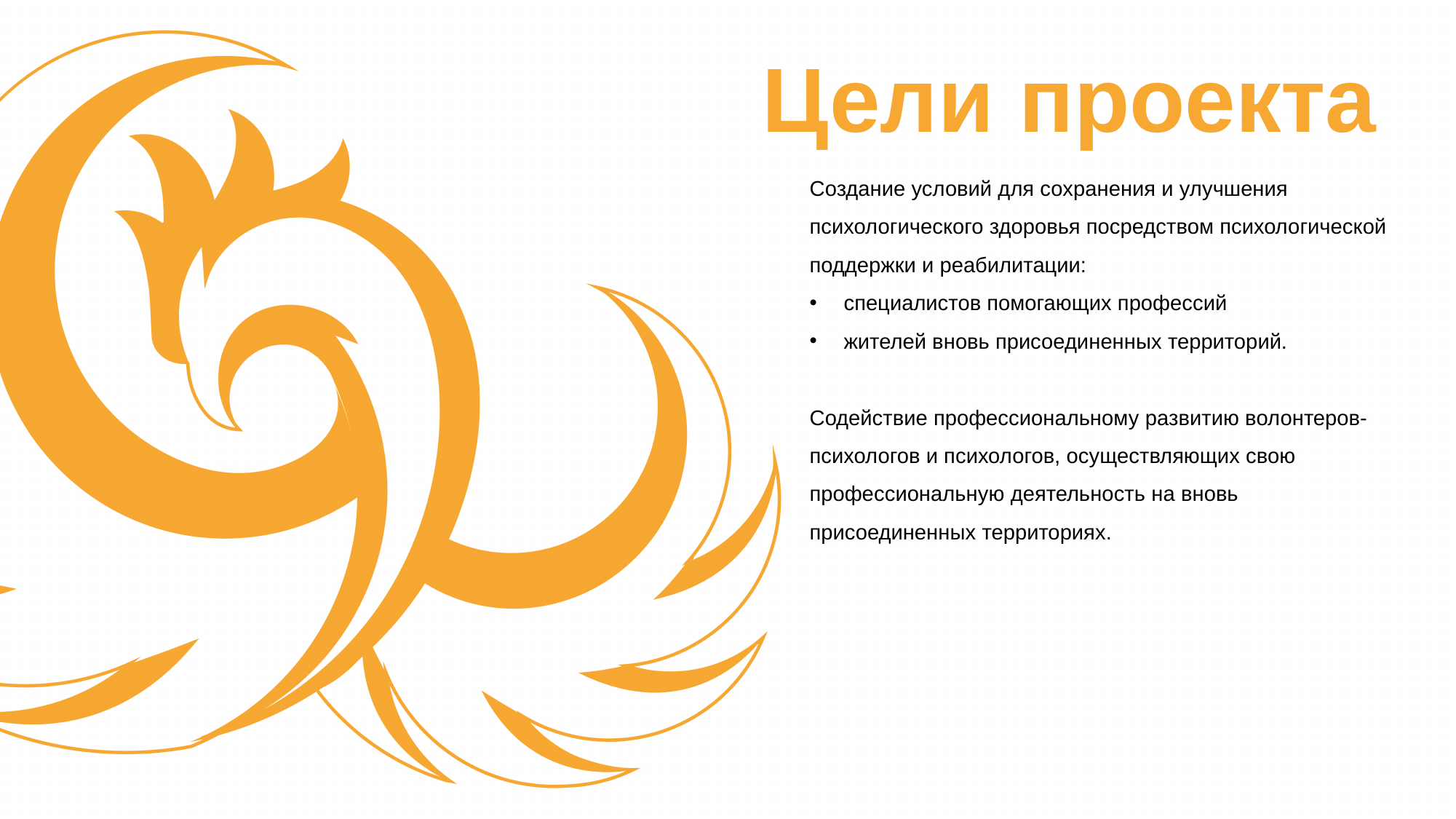

Цели проекта
Создание условий для сохранения и улучшения психологического здоровья посредством психологической поддержки и реабилитации:
специалистов помогающих профессий
жителей вновь присоединенных территорий.

Содействие профессиональному развитию волонтеров-психологов и психологов, осуществляющих свою профессиональную деятельность на вновь присоединенных территориях.